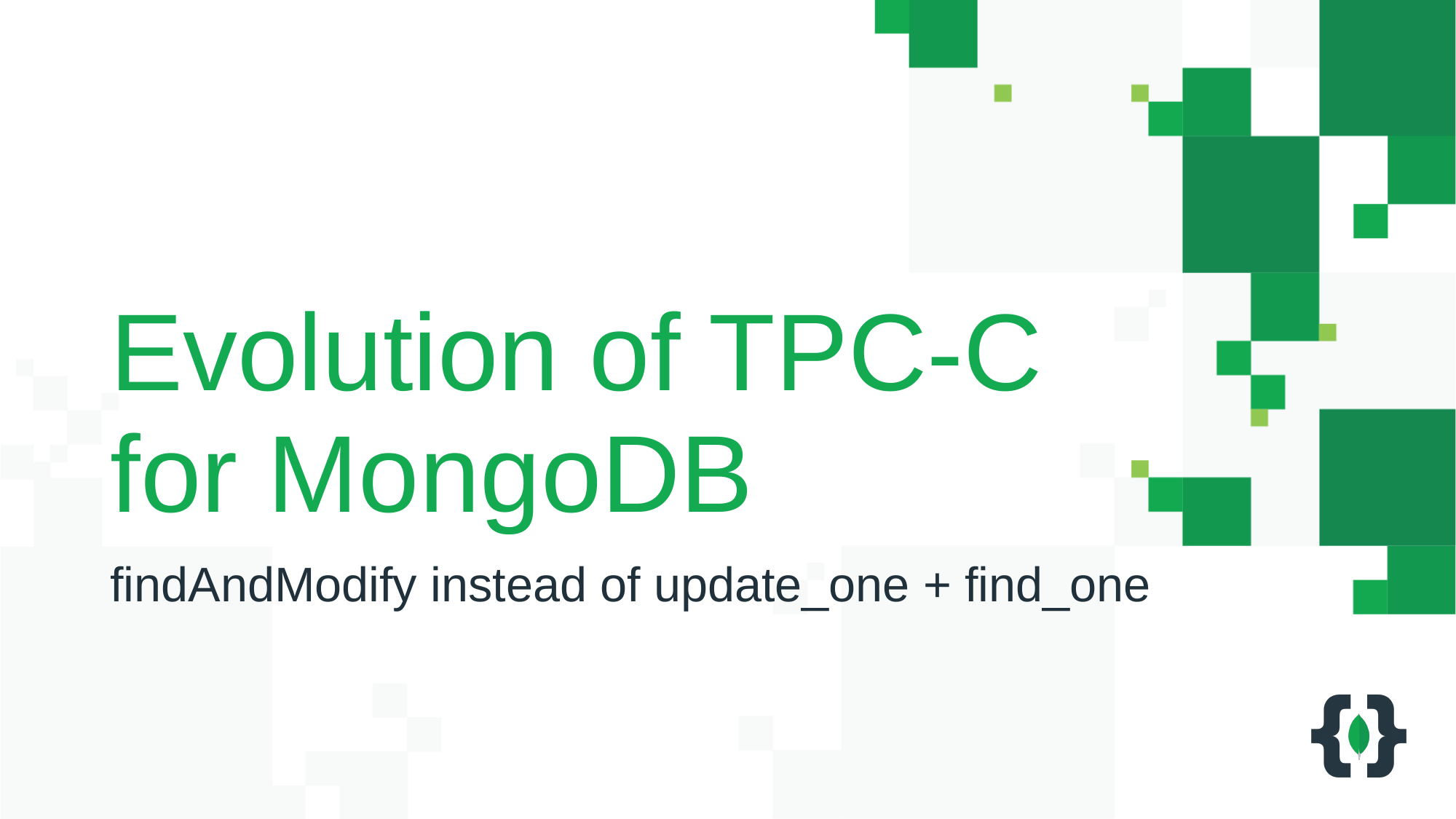

# Evolution of TPC-C for MongoDB
findAndModify instead of update_one + find_one